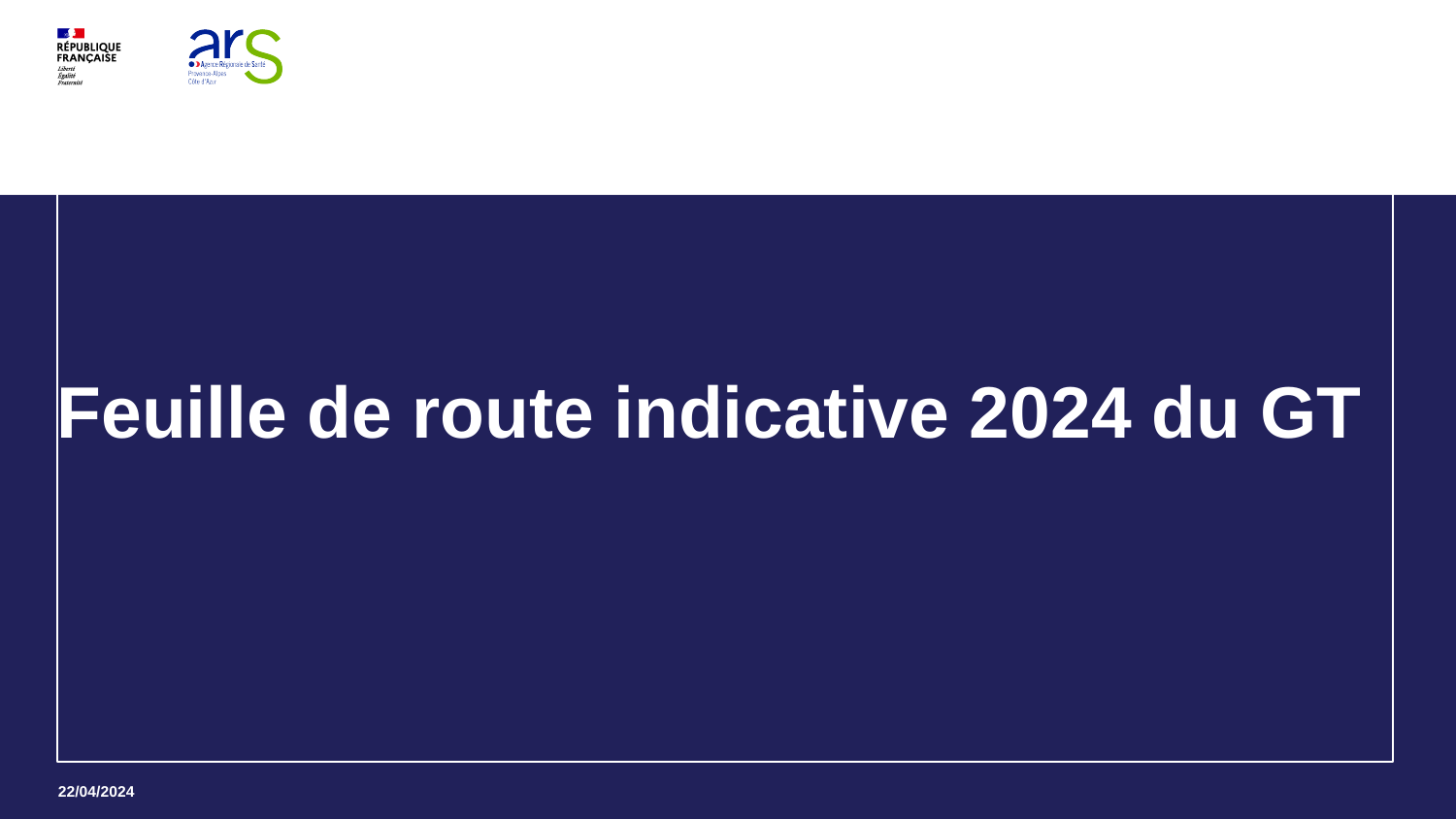

# Feuille de route indicative 2024 du GT

24
22/04/2024